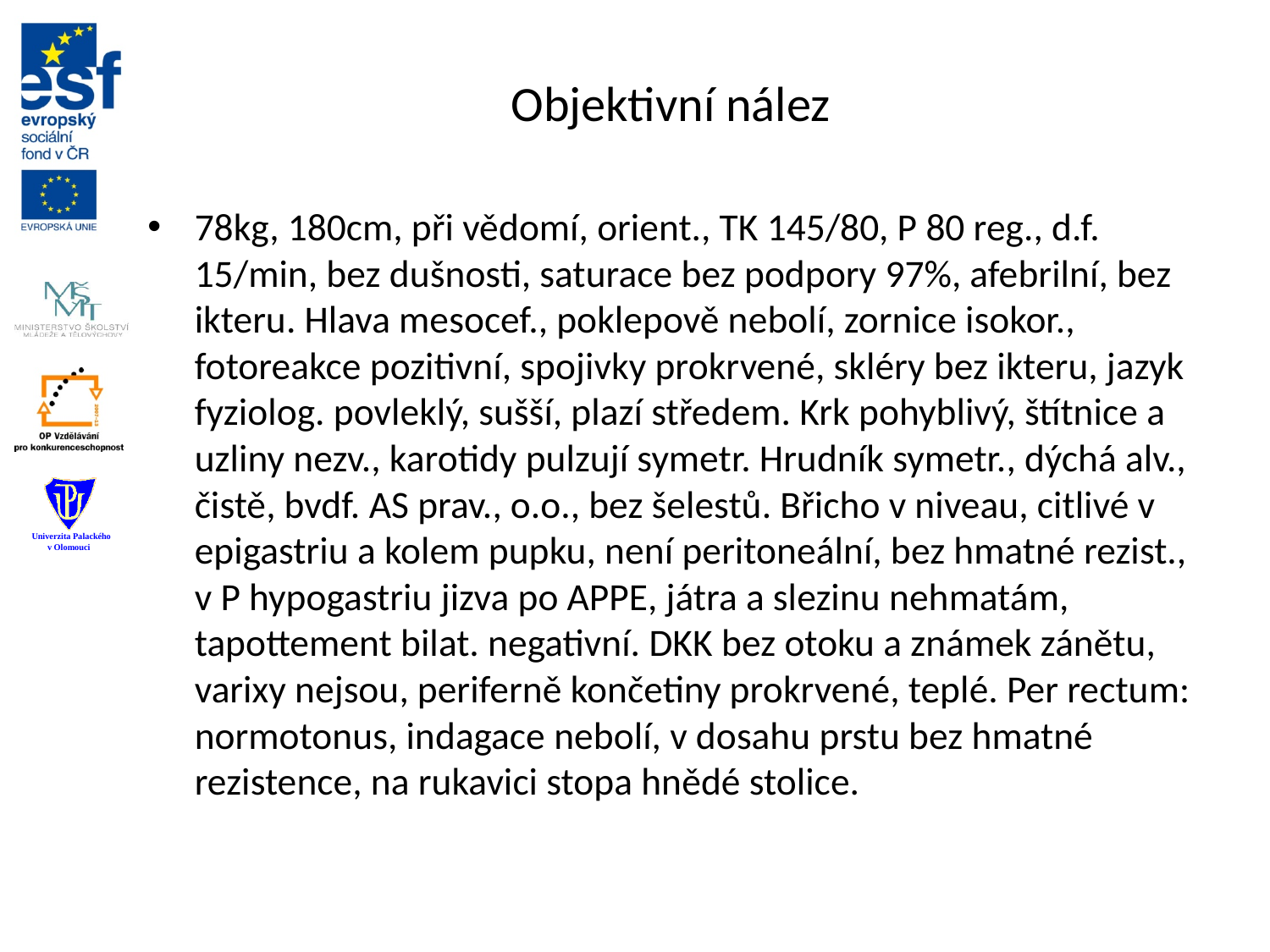

# Objektivní nález
78kg, 180cm, při vědomí, orient., TK 145/80, P 80 reg., d.f. 15/min, bez dušnosti, saturace bez podpory 97%, afebrilní, bez ikteru. Hlava mesocef., poklepově nebolí, zornice isokor., fotoreakce pozitivní, spojivky prokrvené, skléry bez ikteru, jazyk fyziolog. povleklý, sušší, plazí středem. Krk pohyblivý, štítnice a uzliny nezv., karotidy pulzují symetr. Hrudník symetr., dýchá alv., čistě, bvdf. AS prav., o.o., bez šelestů. Břicho v niveau, citlivé v epigastriu a kolem pupku, není peritoneální, bez hmatné rezist., v P hypogastriu jizva po APPE, játra a slezinu nehmatám, tapottement bilat. negativní. DKK bez otoku a známek zánětu, varixy nejsou, periferně končetiny prokrvené, teplé. Per rectum: normotonus, indagace nebolí, v dosahu prstu bez hmatné rezistence, na rukavici stopa hnědé stolice.